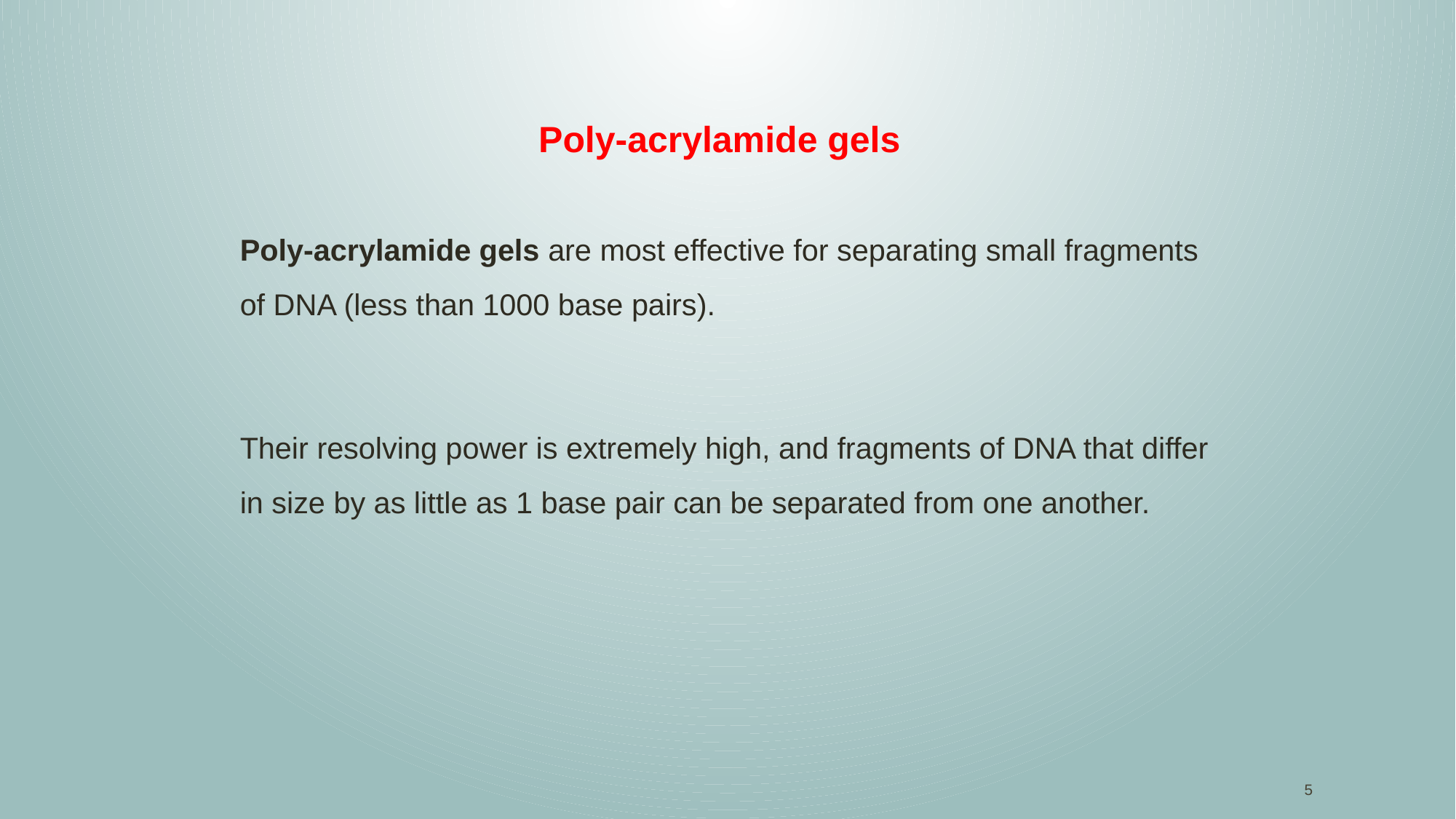

Poly-acrylamide gels
Poly-acrylamide gels are most effective for separating small fragments of DNA (less than 1000 base pairs).

Their resolving power is extremely high, and fragments of DNA that differ in size by as little as 1 base pair can be separated from one another.

5